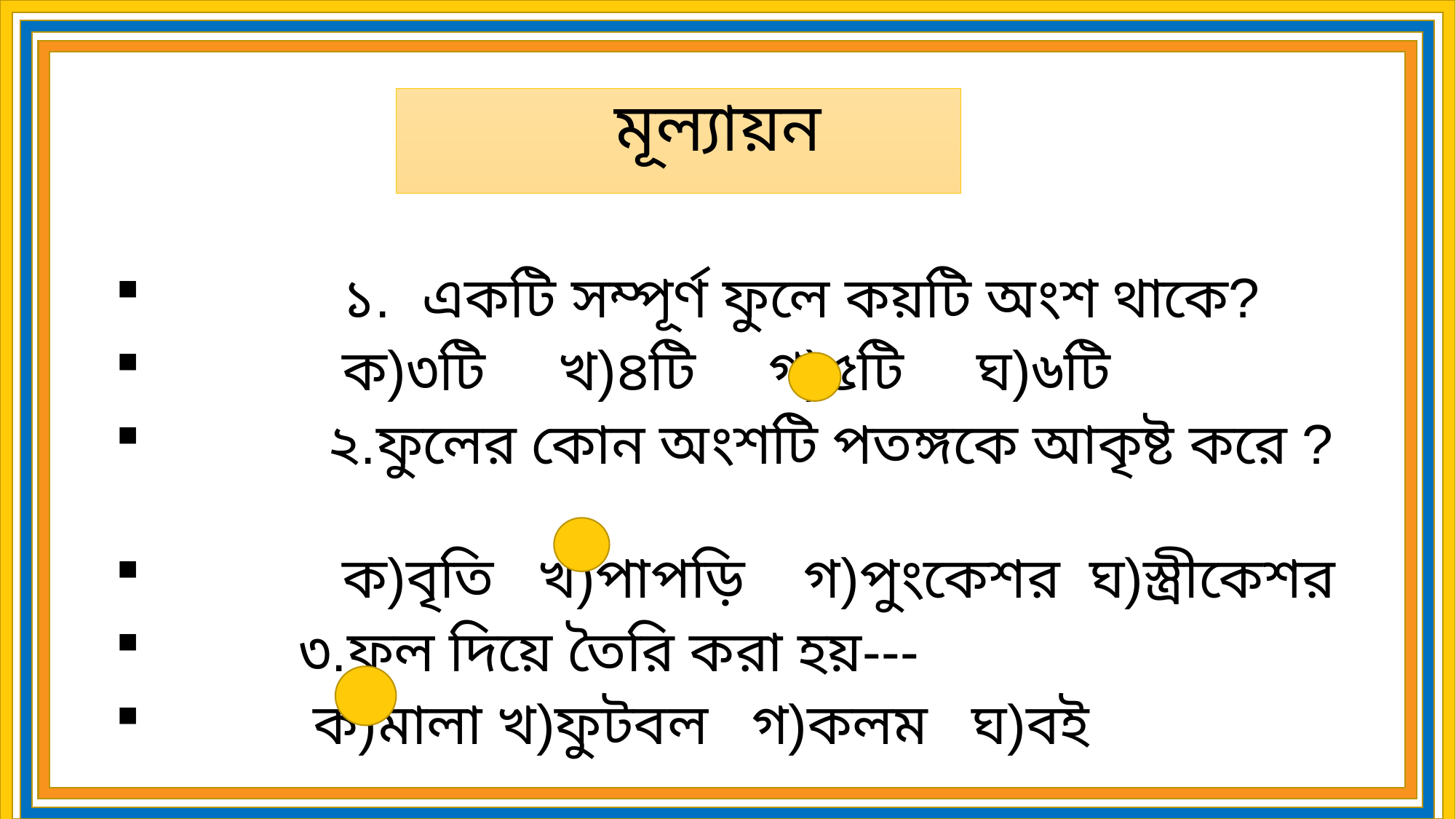

মূল্যায়ন
              ১.  একটি সম্পূর্ণ ফুলে কয়টি অংশ থাকে?
              ক)৩টি     খ)৪টি     গ)৫টি     ঘ)৬টি
             ২.ফুলের কোন অংশটি পতঙ্গকে আকৃষ্ট করে ?
              ক)বৃতি   খ)পাপড়ি    গ)পুংকেশর  ঘ)স্ত্রীকেশর
           ৩.ফুল দিয়ে তৈরি করা হয়---
            ক)মালা খ)ফুটবল   গ)কলম   ঘ)বই